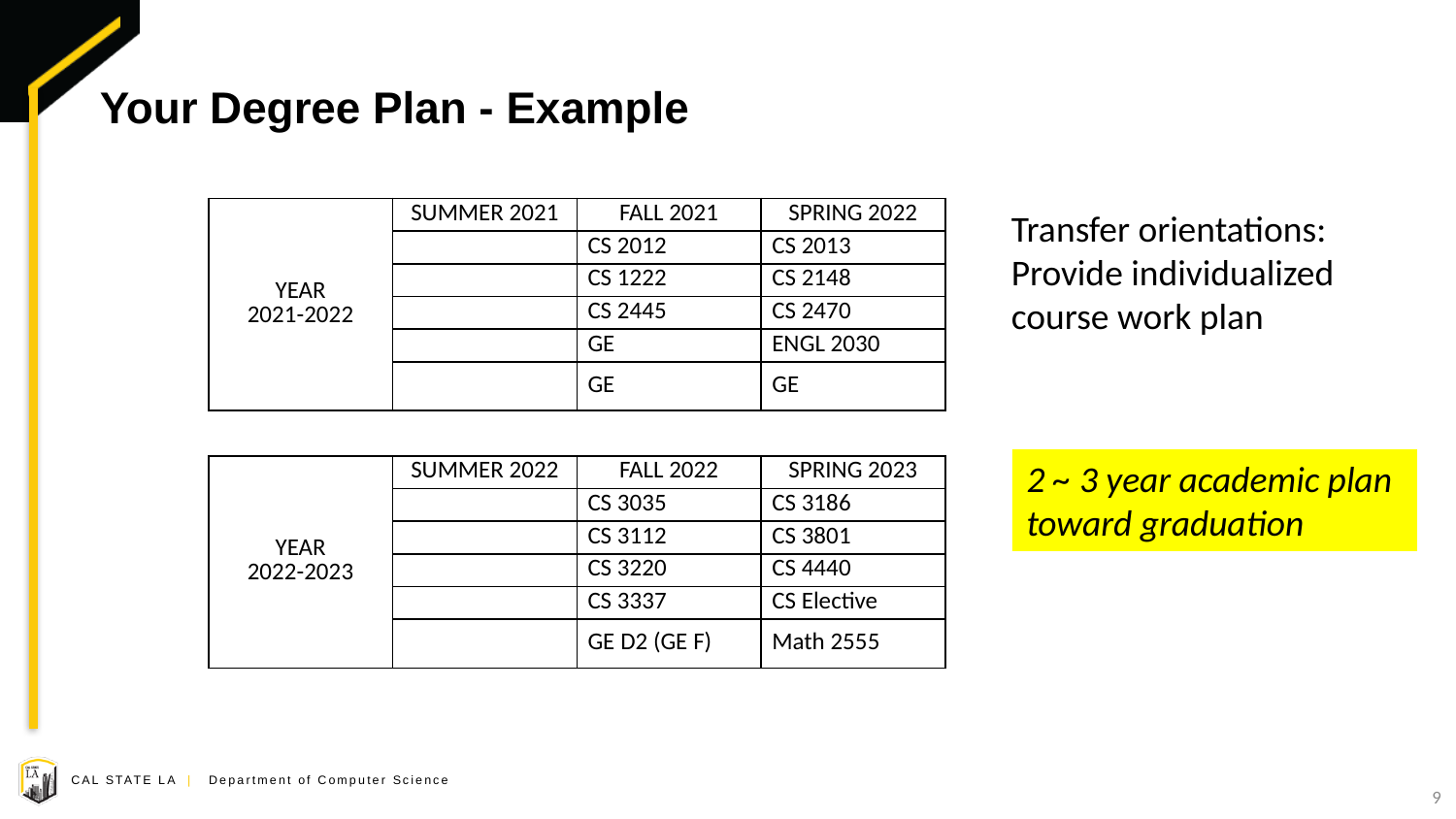

# Your Degree Plan - Example
| year 2021-2022 | Summer 2021 | fall 2021 | spring 2022 |
| --- | --- | --- | --- |
|  |  | CS 2012 | CS 2013 |
|  |  | CS 1222 | CS 2148 |
|  |  | CS 2445 | CS 2470 |
|  |  | GE | ENGL 2030 |
|  |  | GE | GE |
Transfer orientations:
Provide individualized course work plan

2 ~ 3 year academic plan toward graduation
| year 2022-2023 | Summer 2022 | fall 2022 | spring 2023 |
| --- | --- | --- | --- |
|  |  | CS 3035 | CS 3186 |
|  |  | CS 3112 | CS 3801 |
|  |  | CS 3220 | CS 4440 |
|  |  | CS 3337 | CS Elective |
|  |  | GE D2 (GE F) | Math 2555 |
9